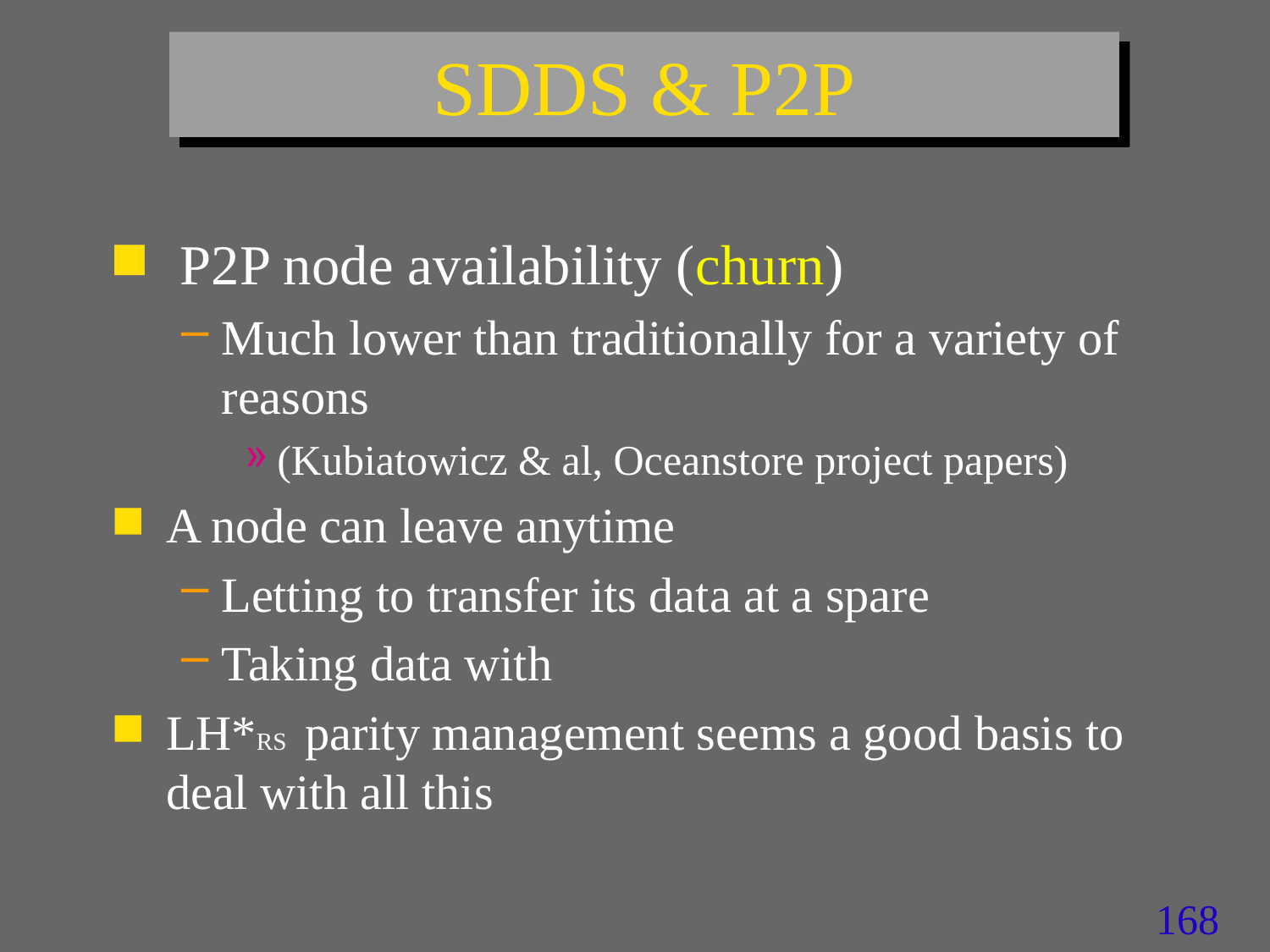

# SDDS & P2P
 P2P node availability (churn)
Much lower than traditionally for a variety of reasons
(Kubiatowicz & al, Oceanstore project papers)
A node can leave anytime
Letting to transfer its data at a spare
Taking data with
LH*RS  parity management seems a good basis to deal with all this